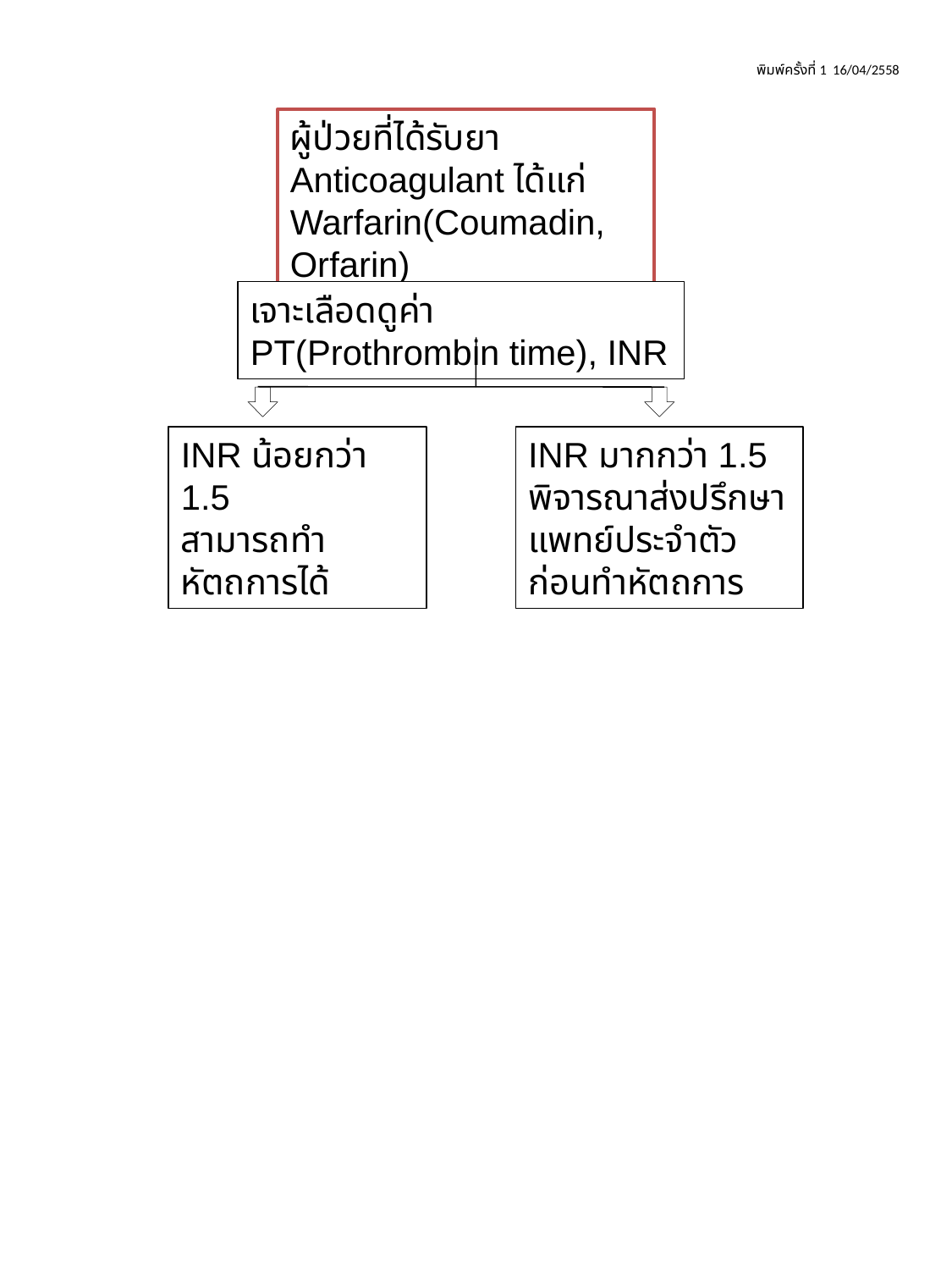

# พิมพ์ครั้งที่ 1  16/04/2558
ผู้ป่วยที่ได้รับยา Anticoagulant ได้แก่ Warfarin(Coumadin, Orfarin)
เจาะเลือดดูค่า PT(Prothrombin time), INR

INR น้อยกว่า 1.5
สามารถทำหัตถการได้
INR มากกว่า 1.5
พิจารณาส่งปรึกษาแพทย์ประจำตัวก่อนทำหัตถการ